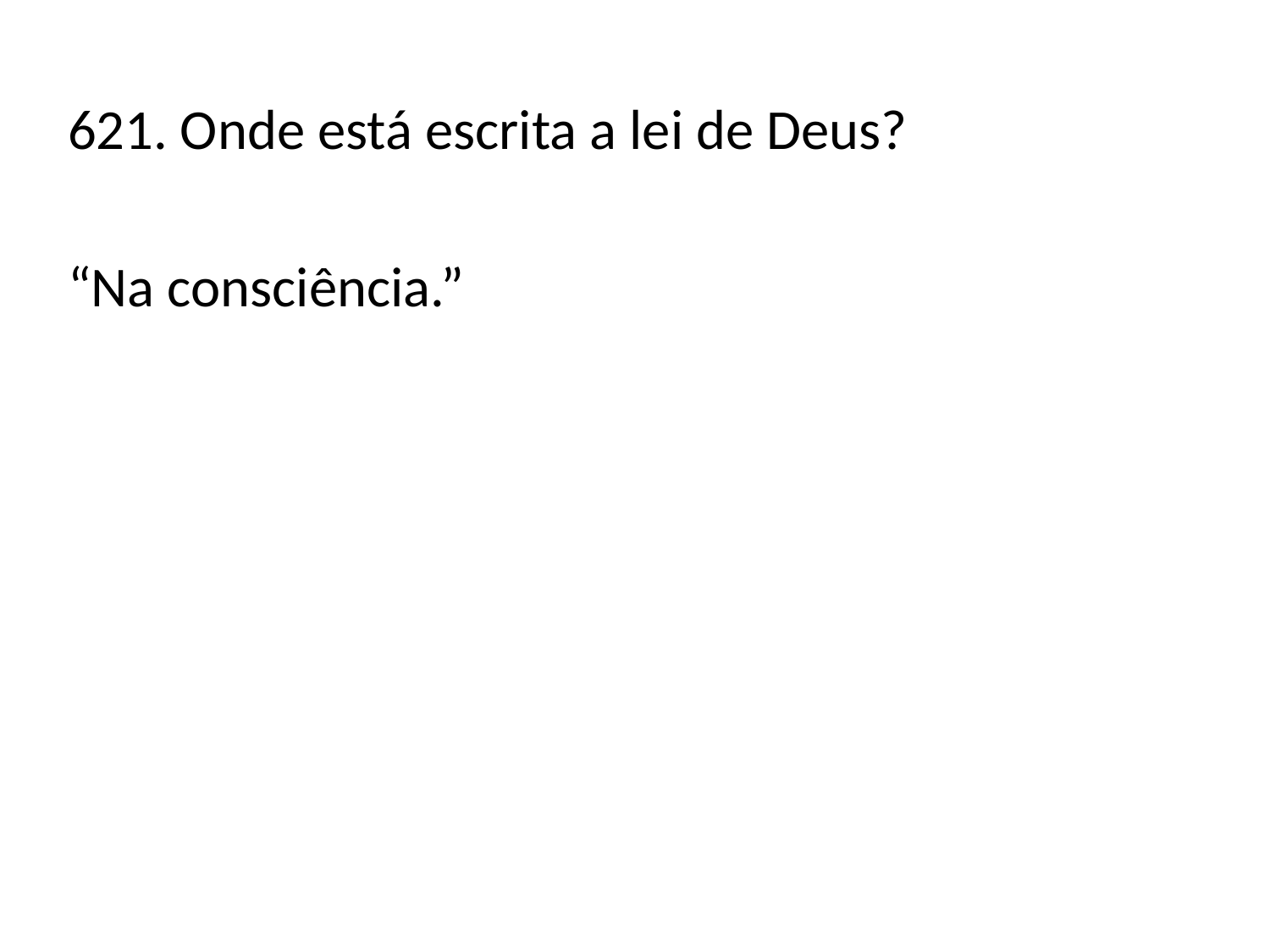

621. Onde está escrita a lei de Deus?

“Na consciência.”